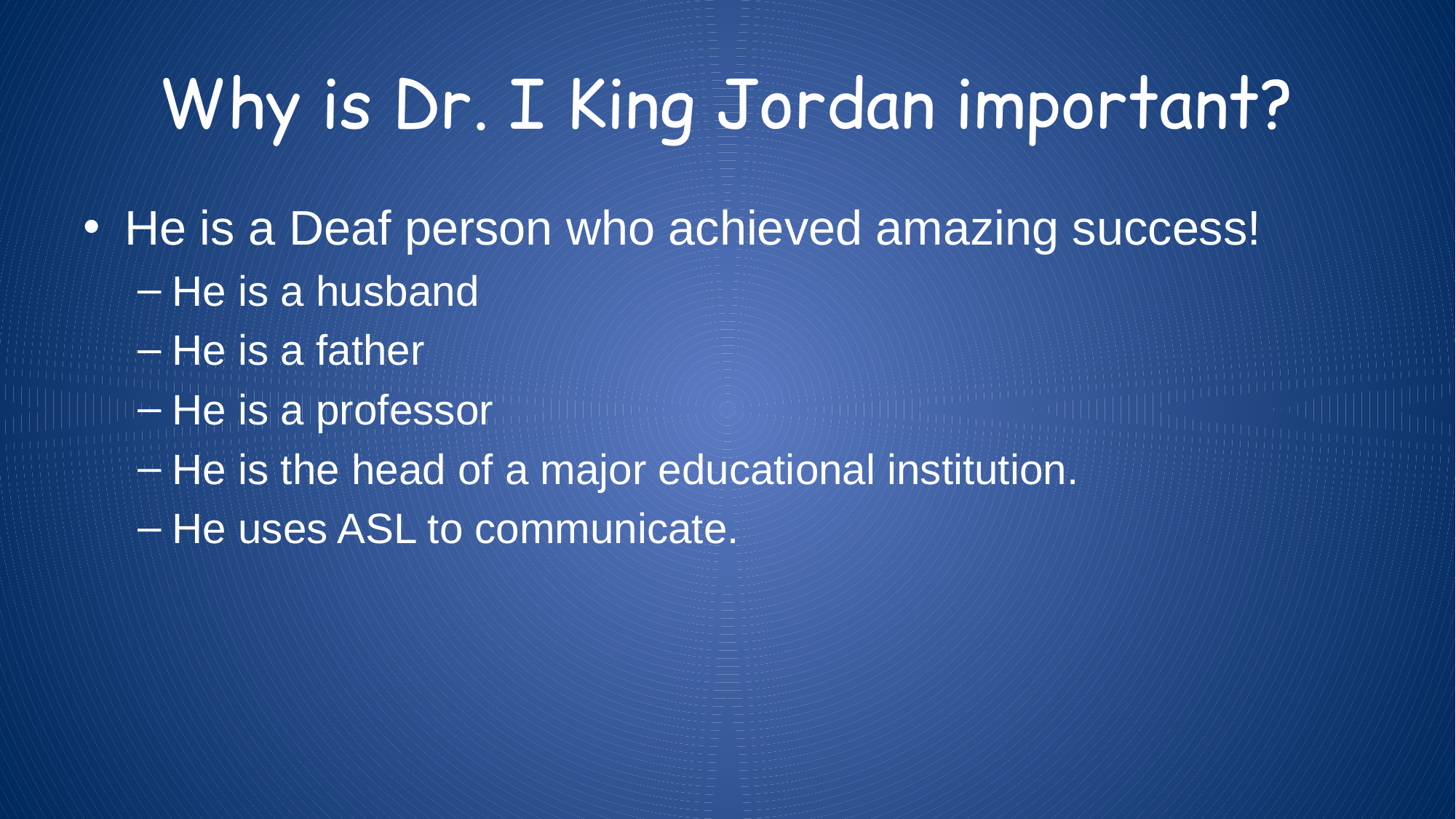

# Why is Dr. I King Jordan important?
He is a Deaf person who achieved amazing success!
He is a husband
He is a father
He is a professor
He is the head of a major educational institution.
He uses ASL to communicate.